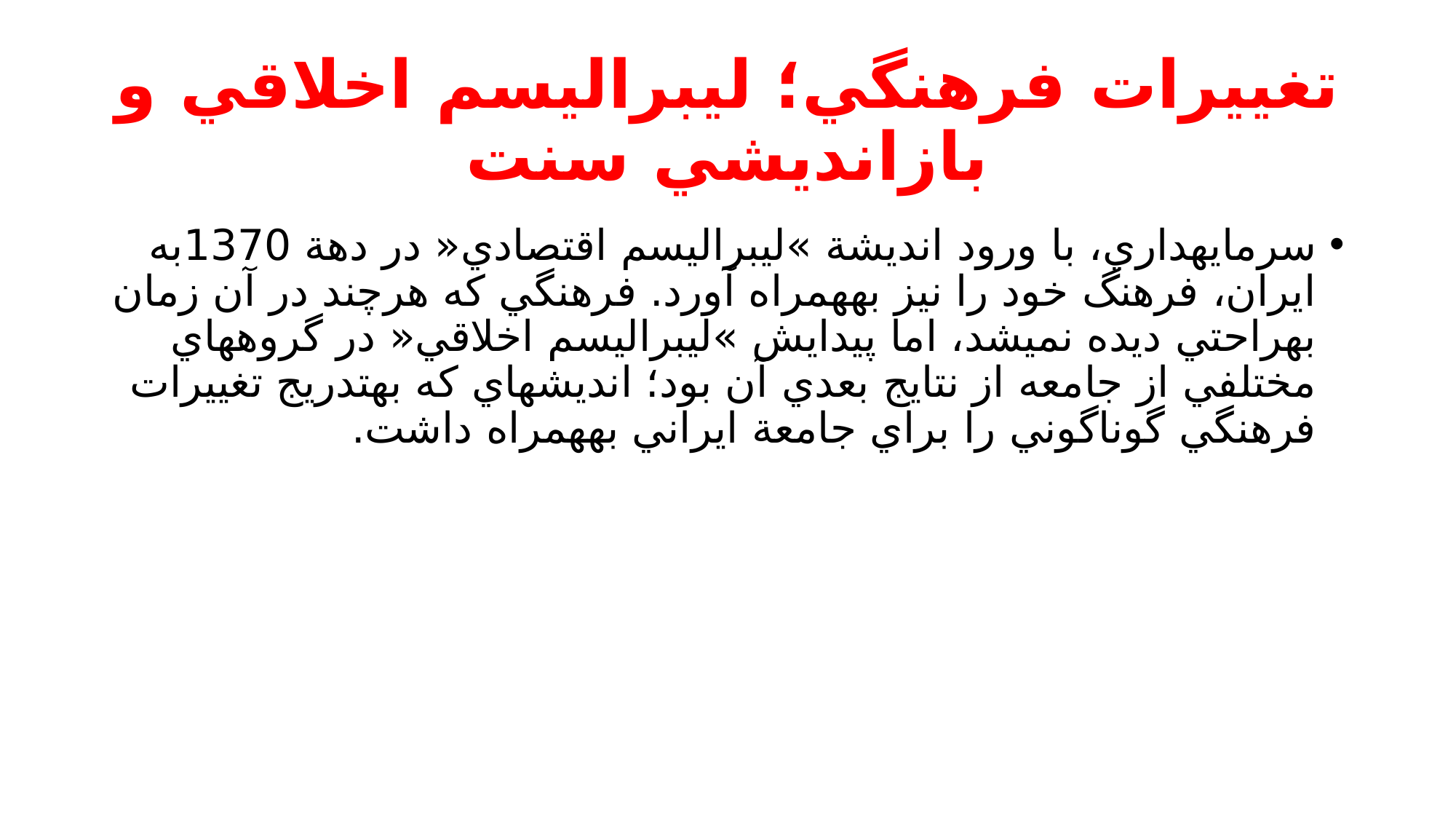

# تغييرات فرهنگي؛ ليبراليسم اخلاقي و بازانديشي سنت
سرمايهداري، با ورود انديشة »ليبراليسم اقتصادي« در دهة 1370به ايران، فرهنگ خود را نيز بههمراه آورد. فرهنگي كه هرچند در آن زمان بهراحتي ديده نميشد، اما پيدايش »ليبراليسم اخلاقي« در گروههاي مختلفي از جامعه از نتايج بعدي آن بود؛ انديشهاي كه بهتدريج تغييرات فرهنگي گوناگوني را براي جامعة ايراني بههمراه داشت.